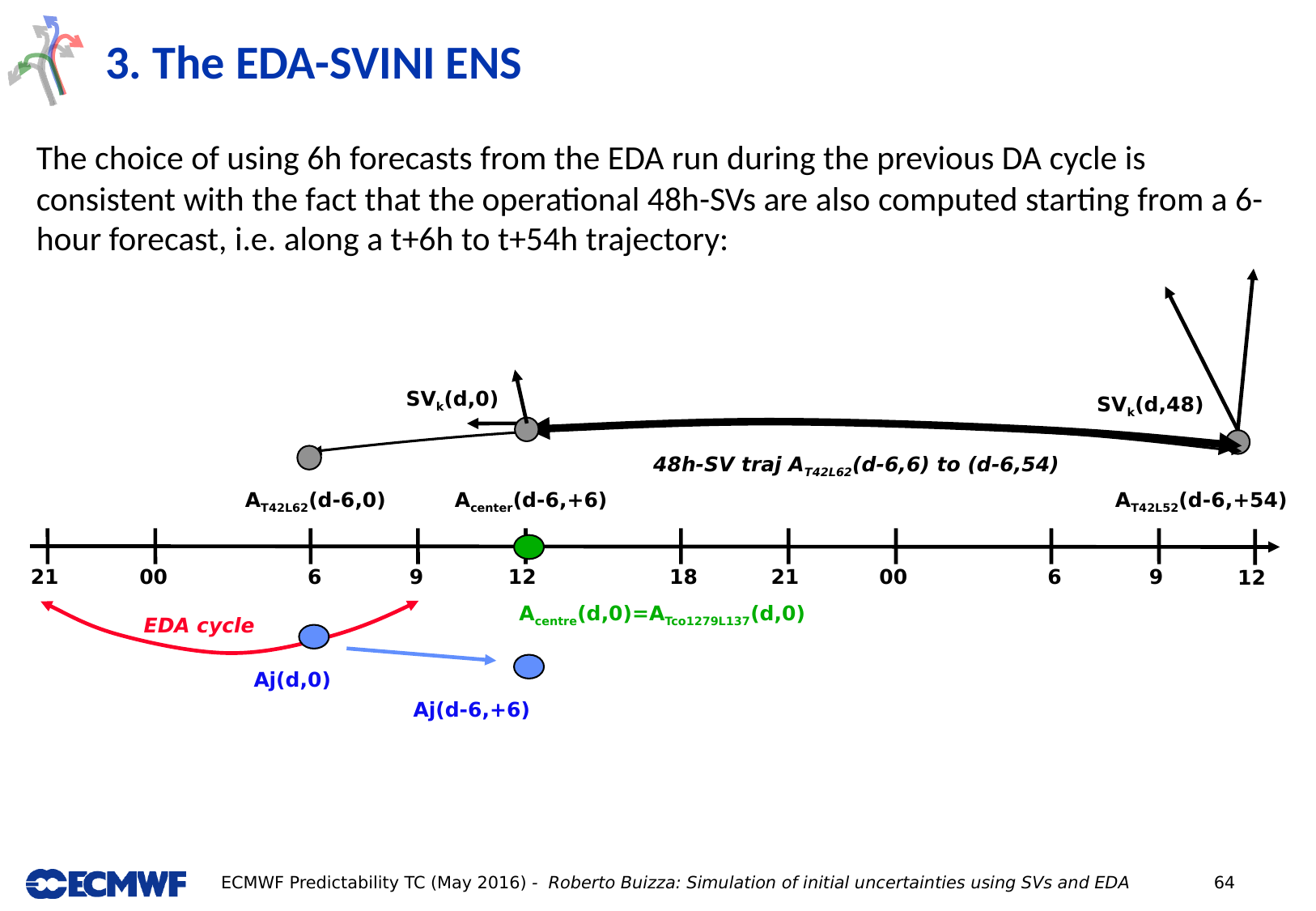

# 3. The EDA-SVINI ENS
The choice of using 6h forecasts from the EDA run during the previous DA cycle is consistent with the fact that the operational 48h-SVs are also computed starting from a 6-hour forecast, i.e. along a t+6h to t+54h trajectory:

SVk(d,0)
SVk(d,48)

48h-SV traj AT42L62(d-6,6) to (d-6,54)

AT42L62(d-6,0)
Acenter(d-6,+6)
AT42L52(d-6,+54)

12

21
00
6
9
12
18
21
00
6
9
Acentre(d,0)=ATco1279L137(d,0)

Aj(d-6,+6)
EDA cycle
Aj(d,0)